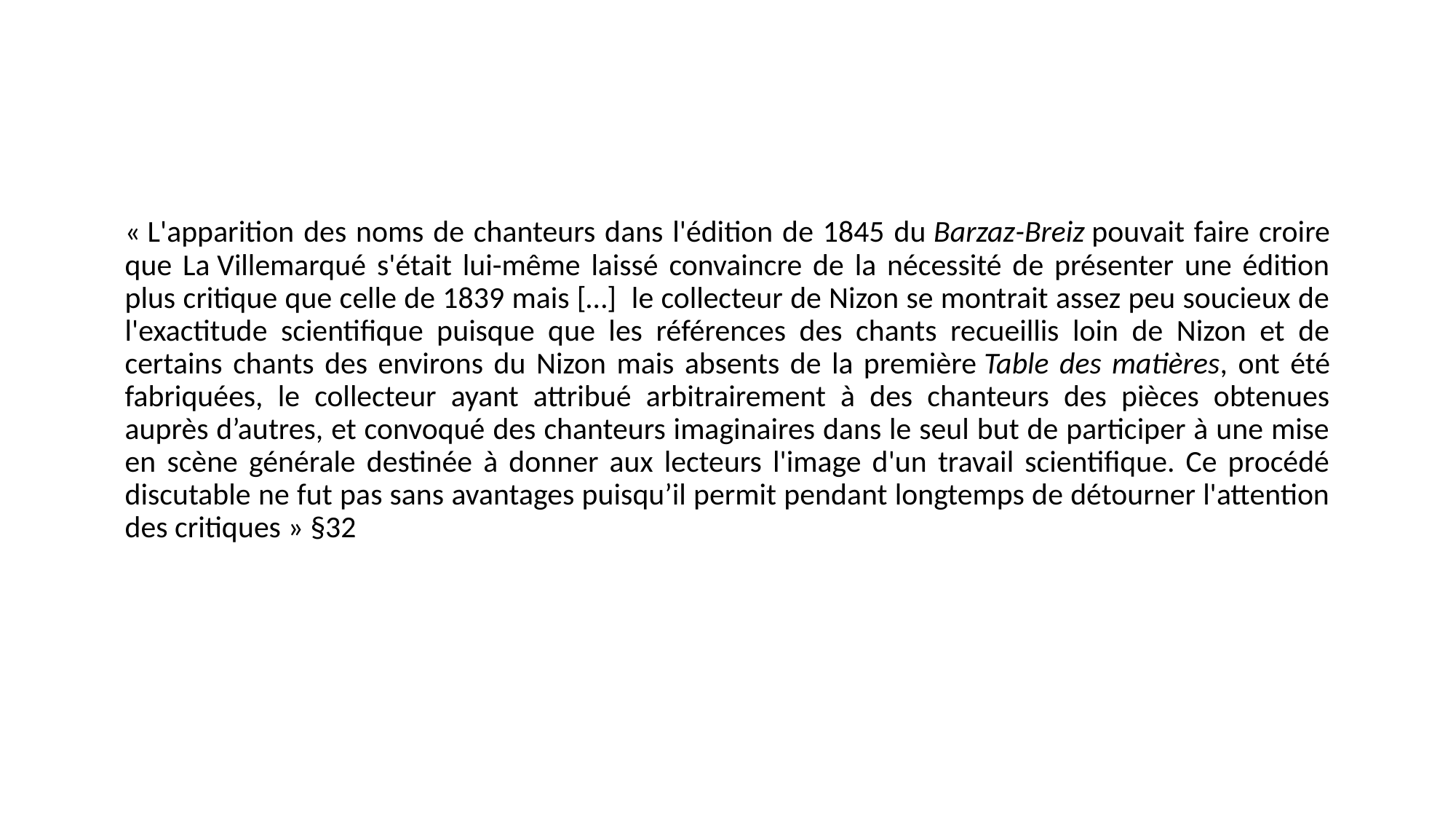

« L'apparition des noms de chanteurs dans l'édition de 1845 du Barzaz-Breiz pouvait faire croire que La Villemarqué s'était lui-même laissé convaincre de la nécessité de présenter une édition plus critique que celle de 1839 mais […]  le collecteur de Nizon se montrait assez peu soucieux de l'exactitude scientifique puisque que les références des chants recueillis loin de Nizon et de certains chants des environs du Nizon mais absents de la première Table des matières, ont été fabriquées, le collecteur ayant attribué arbitrairement à des chanteurs des pièces obtenues auprès d’autres, et convoqué des chanteurs imaginaires dans le seul but de participer à une mise en scène générale destinée à donner aux lecteurs l'image d'un travail scientifique. Ce procédé discutable ne fut pas sans avantages puisqu’il permit pendant longtemps de détourner l'attention des critiques » §32